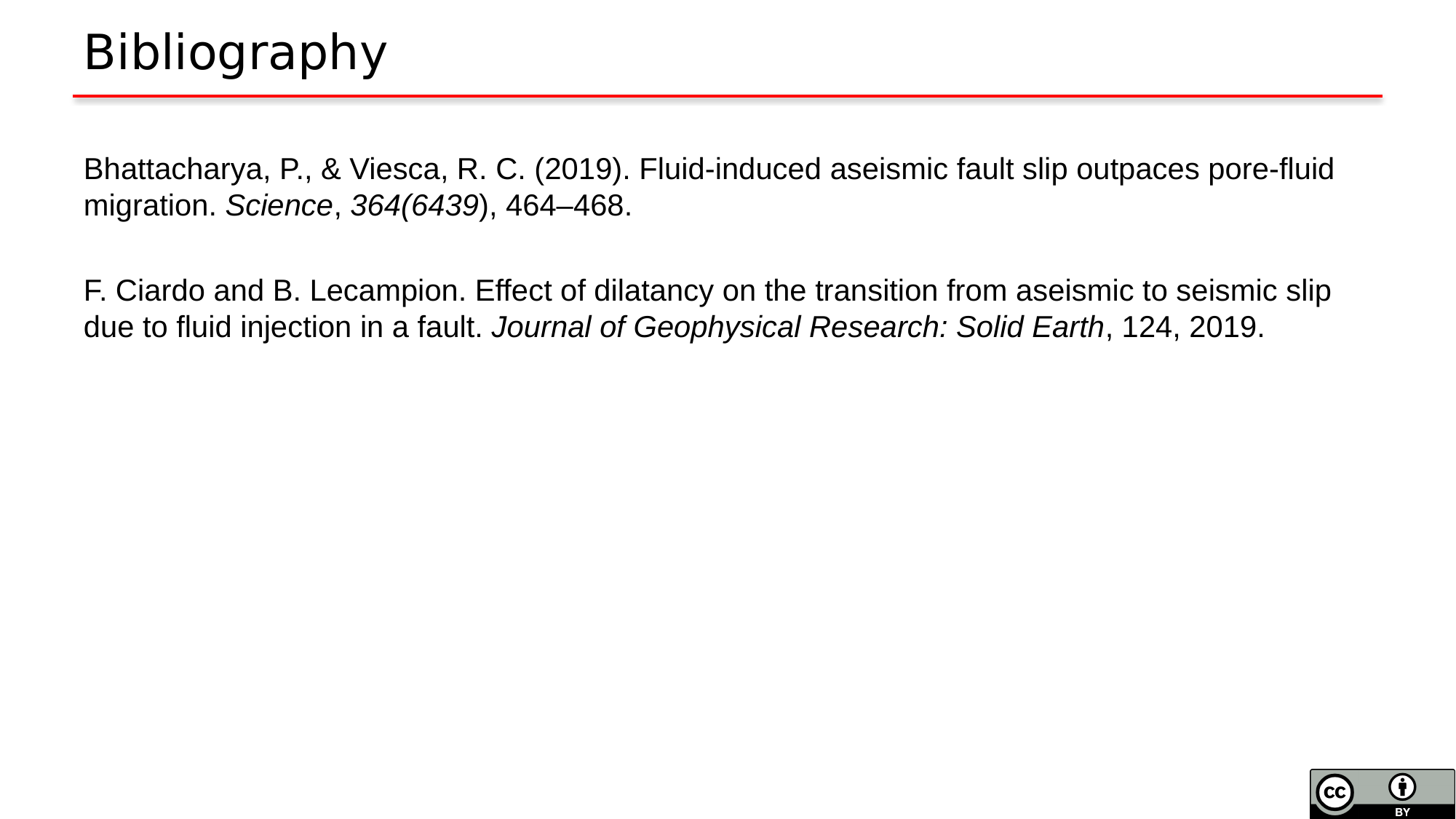

# Bibliography
Bhattacharya, P., & Viesca, R. C. (2019). Fluid-induced aseismic fault slip outpaces pore-fluid migration. Science, 364(6439), 464–468.

F. Ciardo and B. Lecampion. Effect of dilatancy on the transition from aseismic to seismic slip due to fluid injection in a fault. Journal of Geophysical Research: Solid Earth, 124, 2019.